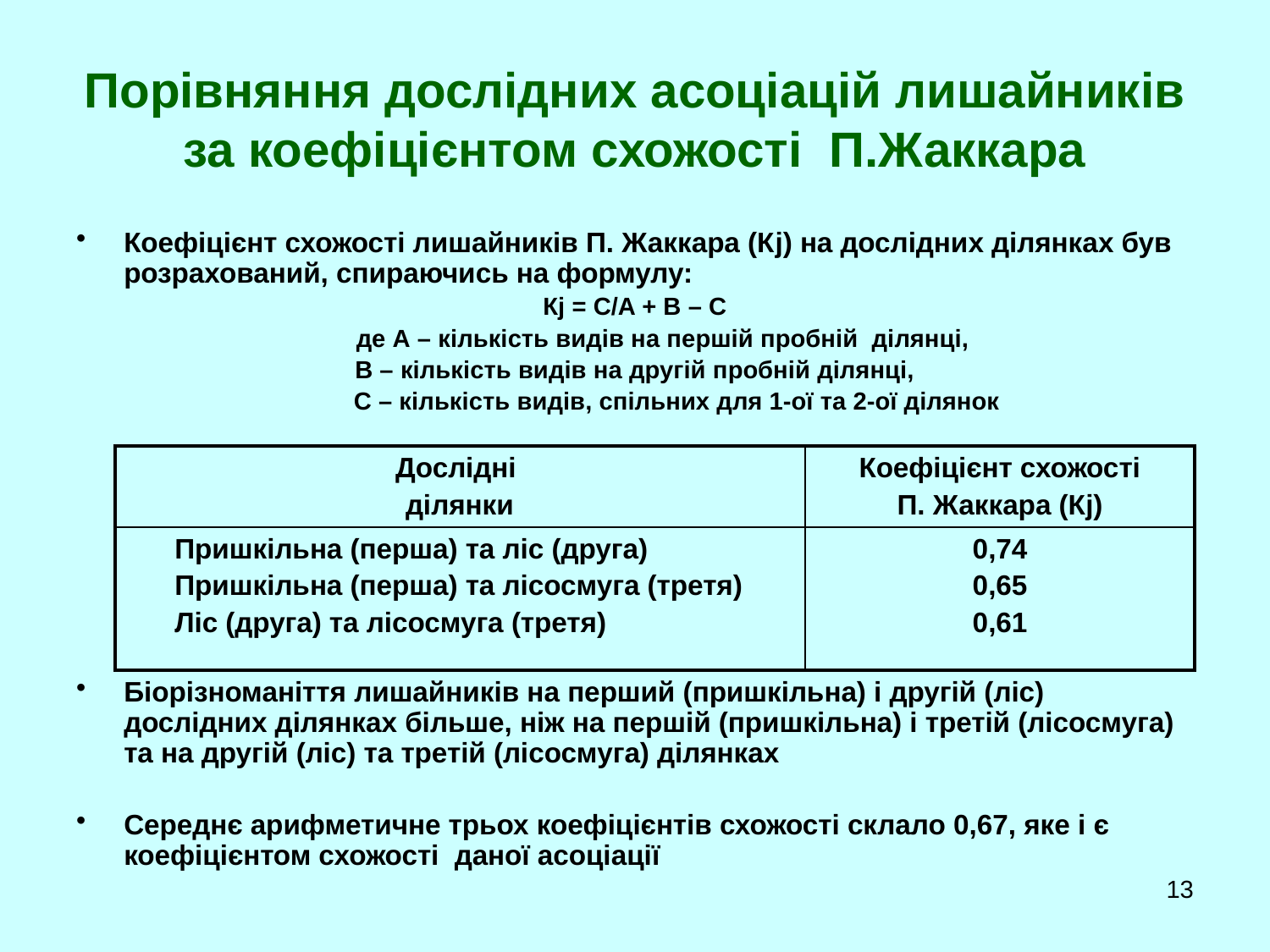

# Порівняння дослідних асоціацій лишайників за коефіцієнтом схожості  П.Жаккара
Коефіцієнт схожості лишайників П. Жаккара (Кj) на дослідних ділянках був розрахований, спираючись на формулу:
Кj = C/A + B – C
        де А – кількість видів на першій пробній  ділянці,
В – кількість видів на другій пробній ділянці,
            С – кількість видів, спільних для 1-ої та 2-ої ділянок

Біорізноманіття лишайників на перший (пришкільна) і другій (ліс) дослідних ділянках більше, ніж на першій (пришкільна) і третій (лісосмуга) та на другій (ліс) та третій (лісосмуга) ділянках

Середнє арифметичне трьох коефіцієнтів схожості склало 0,67, яке і є коефіцієнтом схожості  даної асоціації

| Дослідні ділянки | Коефіцієнт схожості П. Жаккара (Кj) |
| --- | --- |
| Пришкільна (перша) та ліс (друга) Пришкільна (перша) та лісосмуга (третя) Ліс (друга) та лісосмуга (третя) | 0,74 0,65 0,61 |
13